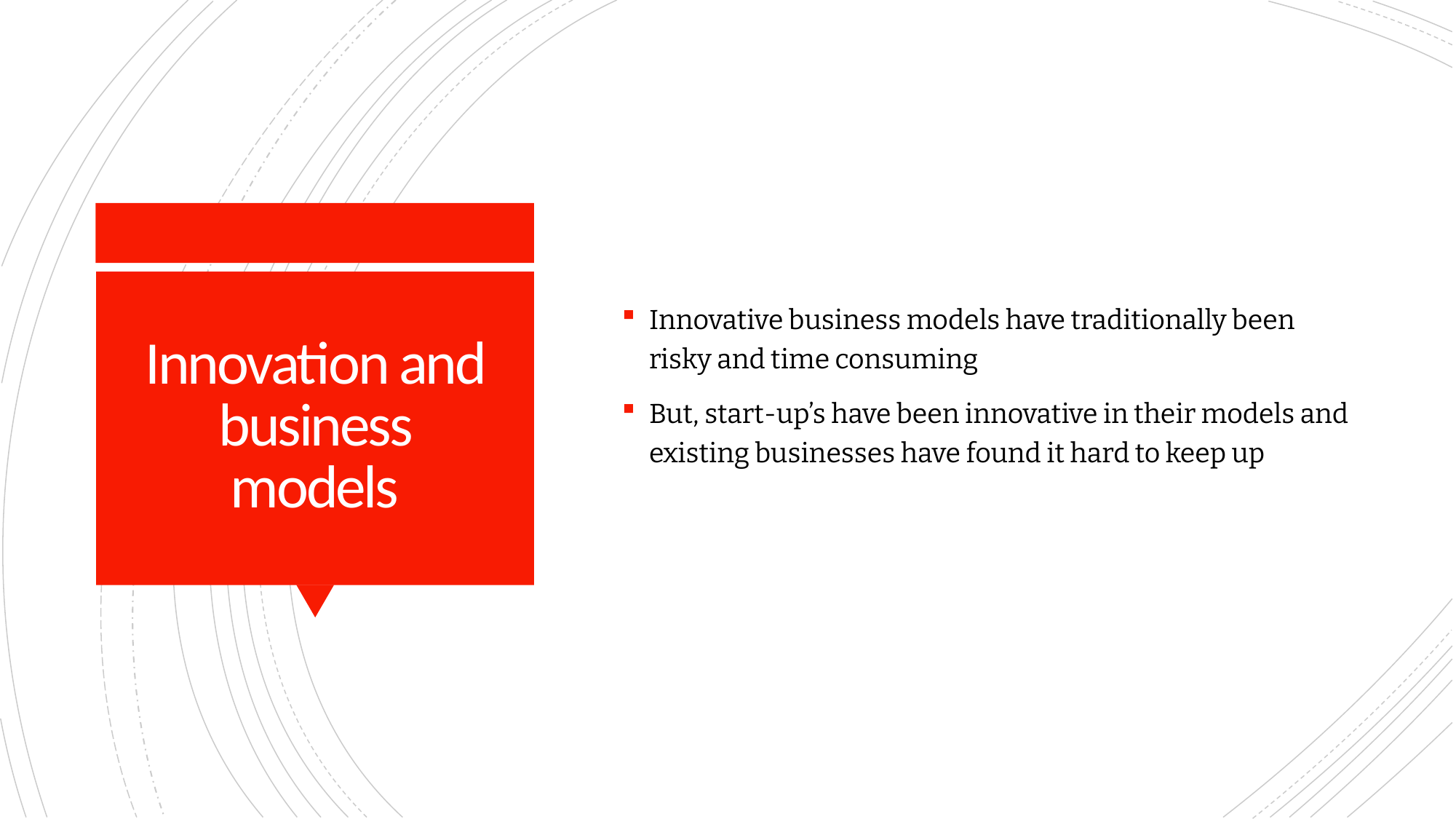

Innovative business models have traditionally been risky and time consuming
But, start-up’s have been innovative in their models and existing businesses have found it hard to keep up

# Innovation and business models